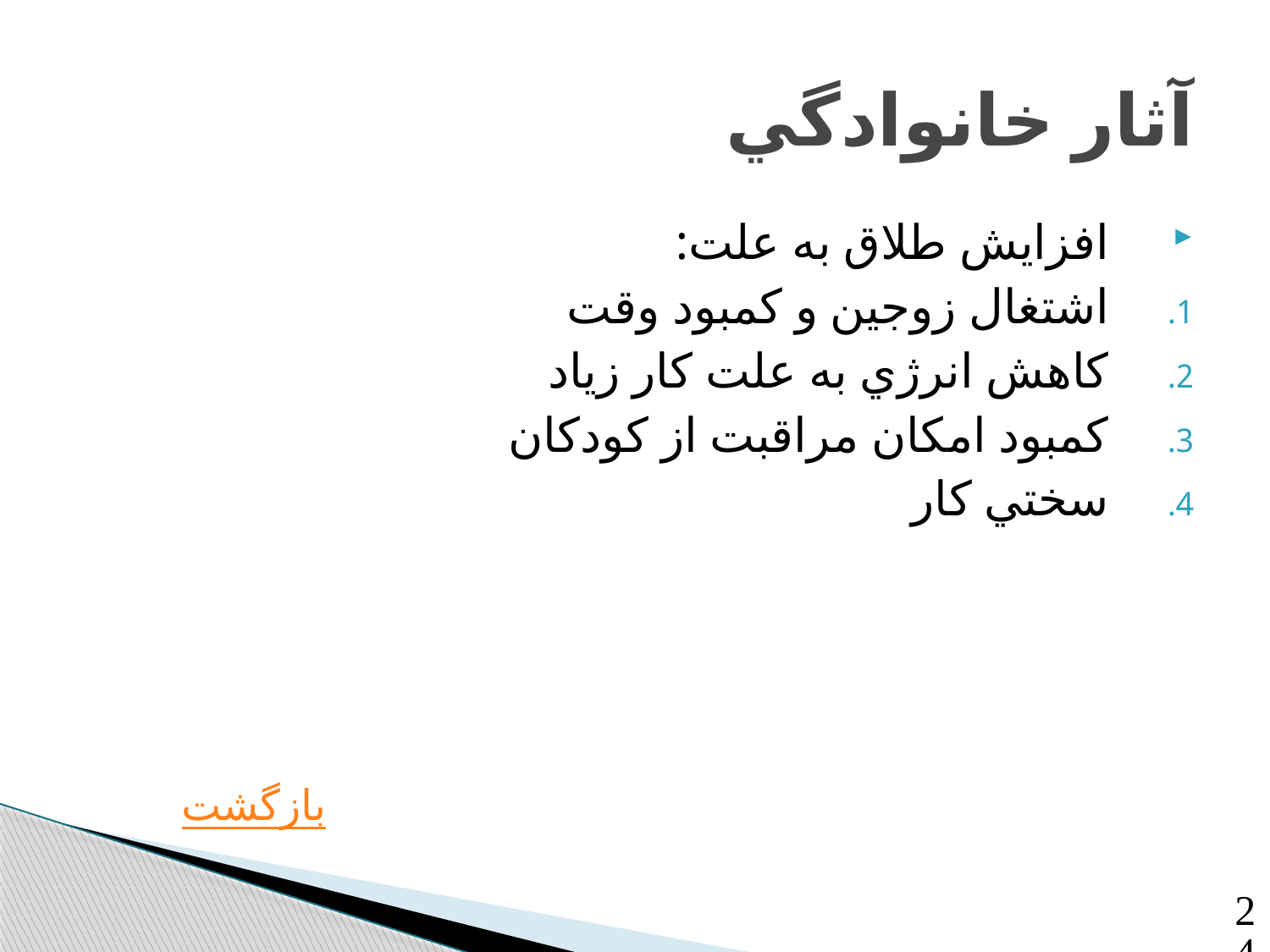

# آثار خانوادگي
افزايش طلاق به علت:
اشتغال زوجين و كمبود وقت
كاهش انرژي به علت كار زياد
كمبود امكان مراقبت از كودكان
سختي كار

بازگشت
24